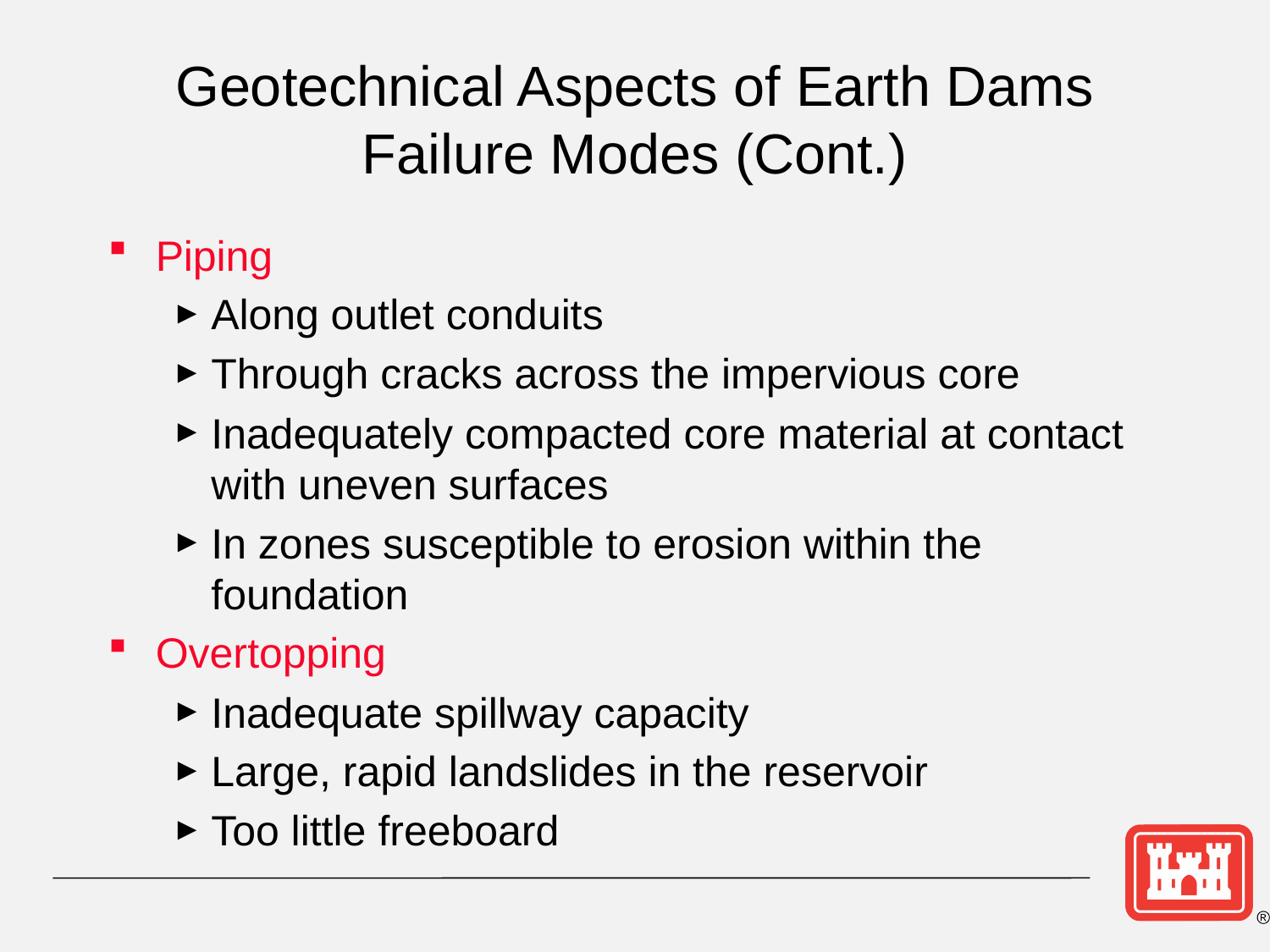

# Geotechnical Aspects of Earth Dams Failure Modes (Cont.)
Piping
Along outlet conduits
Through cracks across the impervious core
Inadequately compacted core material at contact with uneven surfaces
In zones susceptible to erosion within the foundation
Overtopping
Inadequate spillway capacity
Large, rapid landslides in the reservoir
Too little freeboard